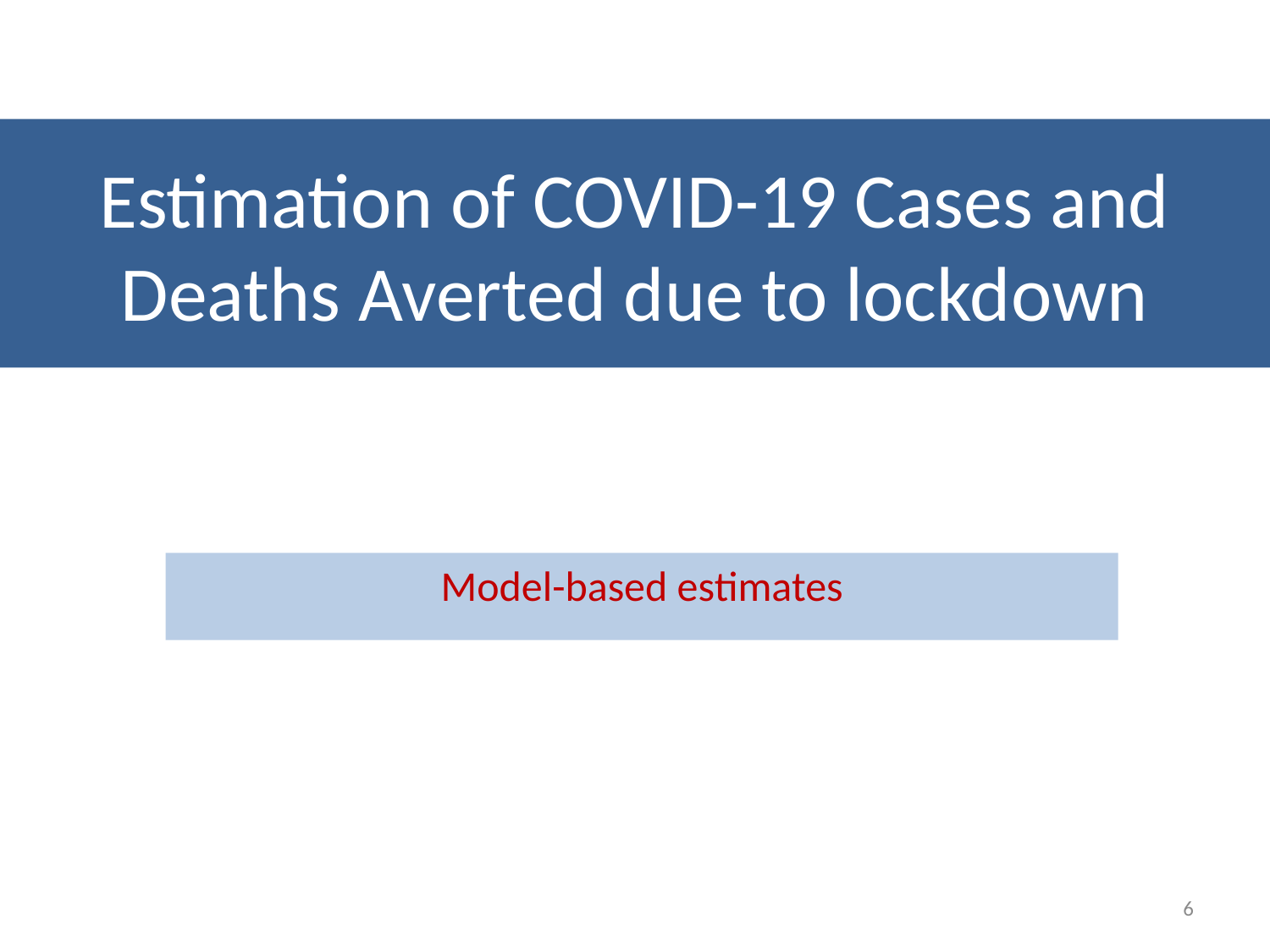

# Estimation of COVID-19 Cases and Deaths Averted due to lockdown
Model-based estimates
6